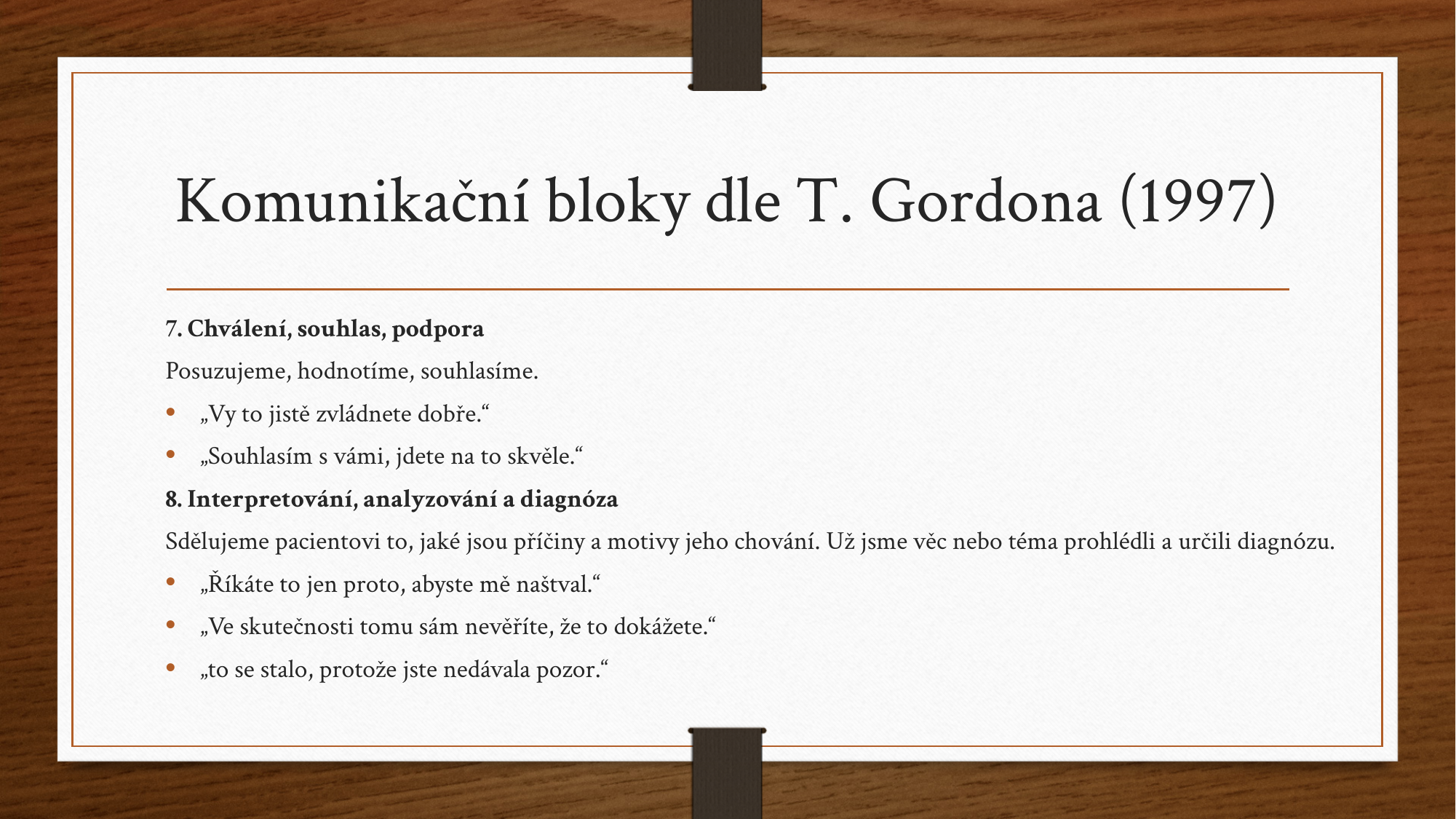

# Komunikační bloky dle T. Gordona (1997)
7. Chválení, souhlas, podpora
Posuzujeme, hodnotíme, souhlasíme.
„Vy to jistě zvládnete dobře.“
„Souhlasím s vámi, jdete na to skvěle.“
8. Interpretování, analyzování a diagnóza
Sdělujeme pacientovi to, jaké jsou příčiny a motivy jeho chování. Už jsme věc nebo téma prohlédli a určili diagnózu.
„Říkáte to jen proto, abyste mě naštval.“
„Ve skutečnosti tomu sám nevěříte, že to dokážete.“
„to se stalo, protože jste nedávala pozor.“